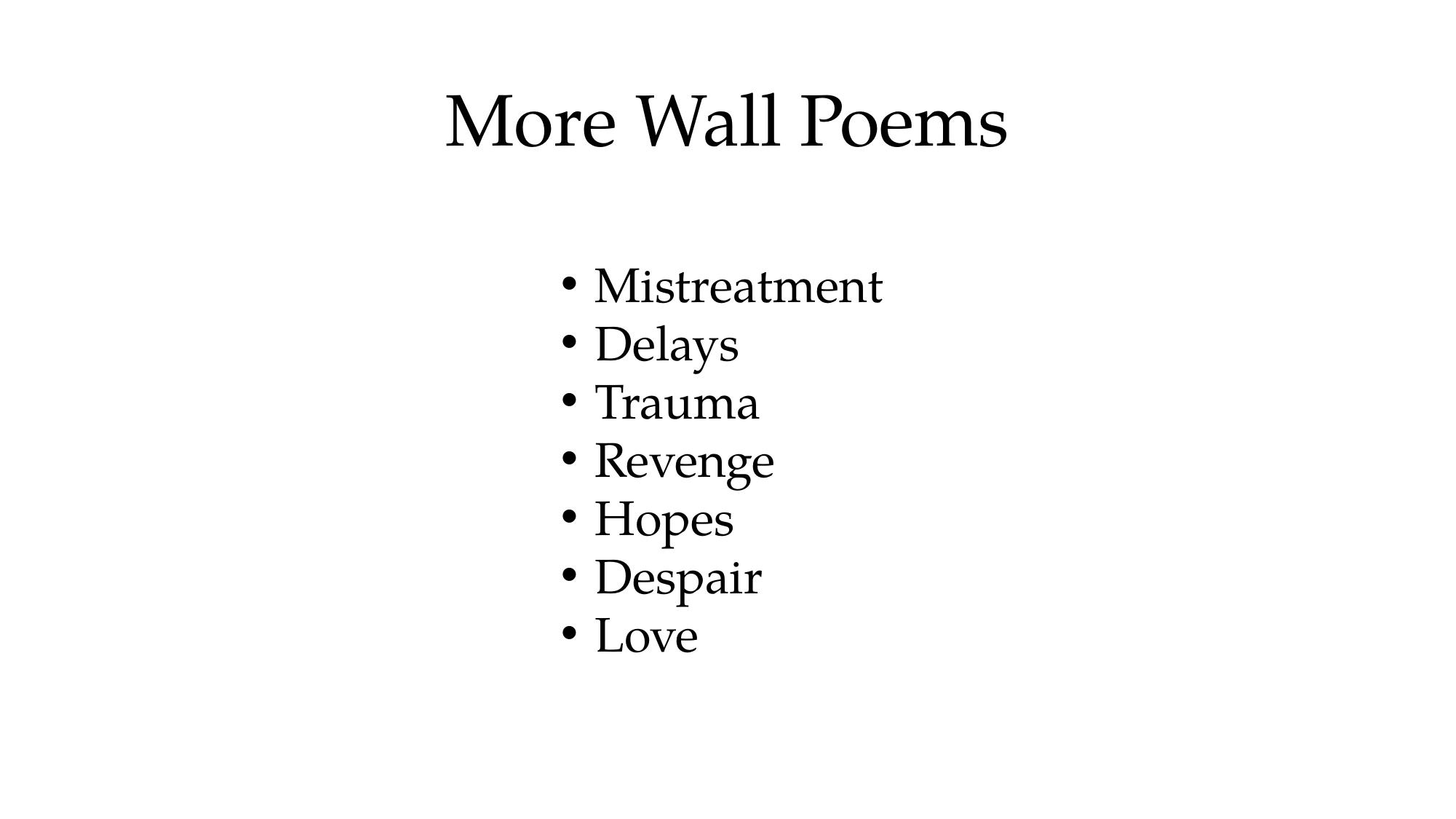

# More Wall Poems
Mistreatment
Delays
Trauma
Revenge
Hopes
Despair
Love